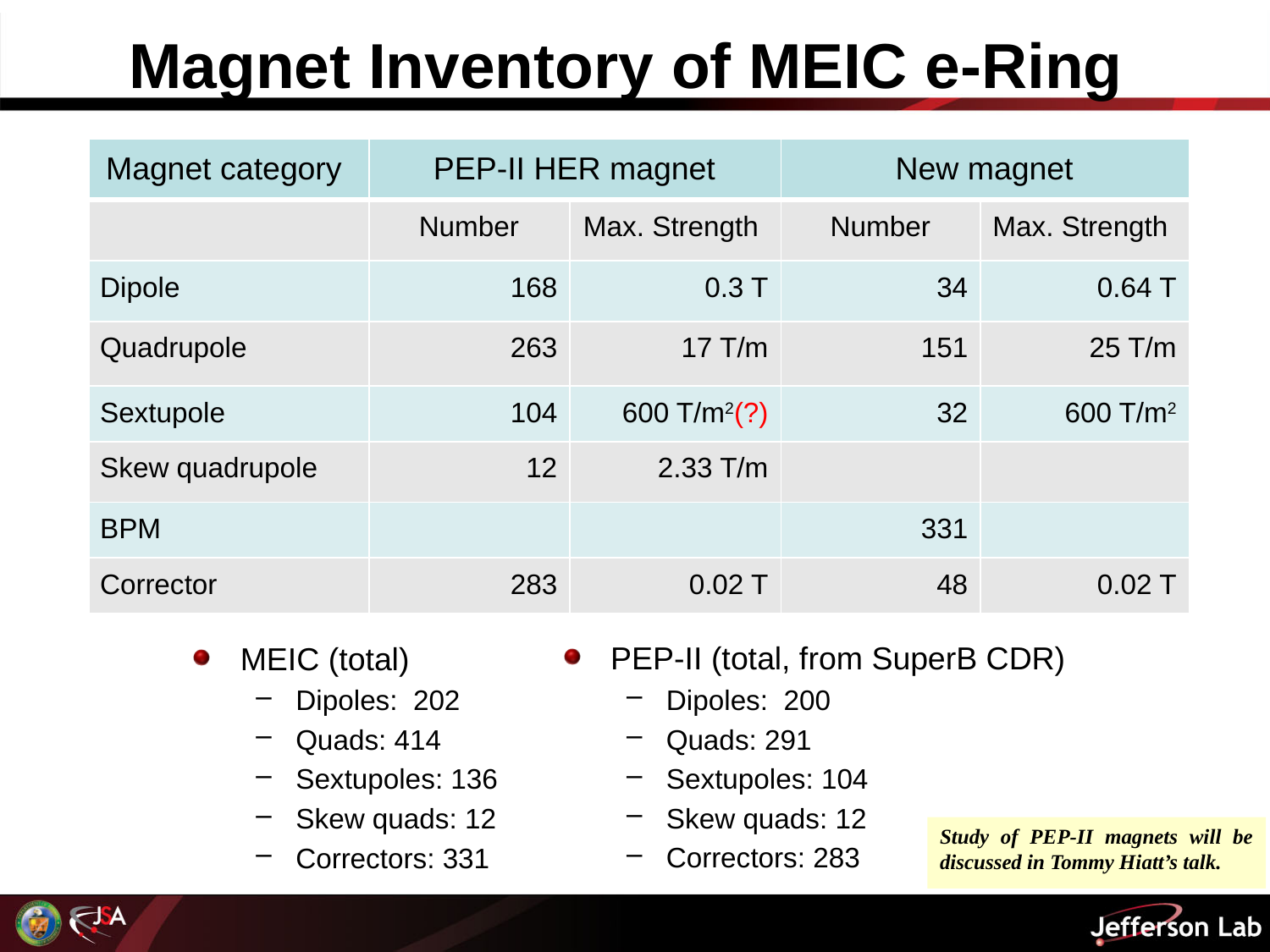

# Magnet Inventory of MEIC e-Ring
| Magnet category | PEP-II HER magnet |  | New magnet |  |
| --- | --- | --- | --- | --- |
|  | Number | Max. Strength | Number | Max. Strength |
| Dipole | 168 | 0.3 T | 34 | 0.64 T |
| Quadrupole | 263 | 17 T/m | 151 | 25 T/m |
| Sextupole | 104 | 600 T/m2(?) | 32 | 600 T/m2 |
| Skew quadrupole | 12 | 2.33 T/m |  |  |
| BPM |  |  | 331 |  |
| Corrector | 283 | 0.02 T | 48 | 0.02 T |
PEP-II (total, from SuperB CDR)
Dipoles:  200
Quads: 291
Sextupoles: 104
Skew quads: 12
Correctors: 283

MEIC (total)
Dipoles:  202
Quads: 414
Sextupoles: 136
Skew quads: 12
Correctors: 331

Study of PEP-II magnets will be discussed in Tommy Hiatt’s talk.